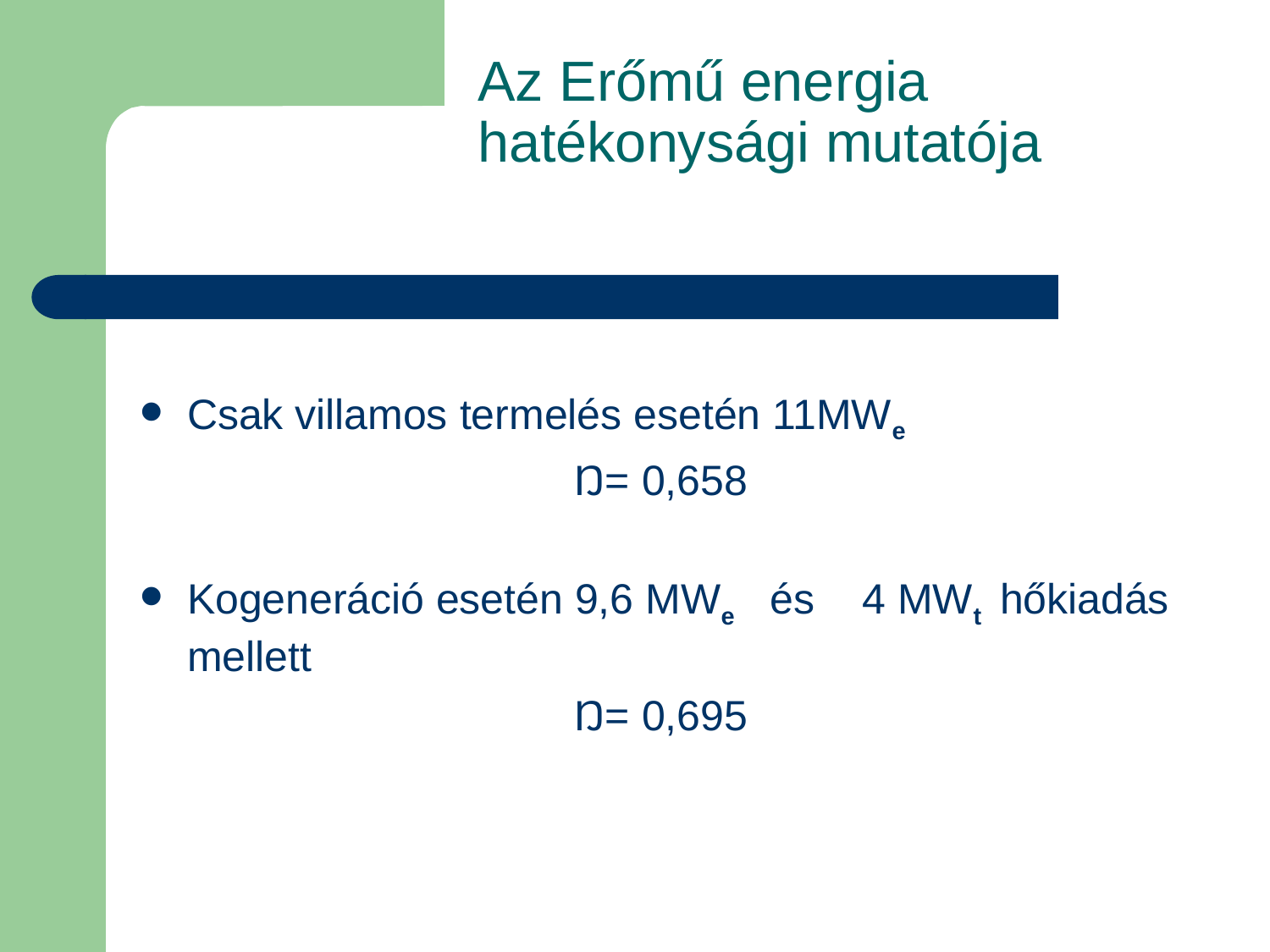

Az Erőmű energia hatékonysági mutatója

Csak villamos termelés esetén 11MWe
Ŋ= 0,658

Kogeneráció esetén 9,6 MWe   és    4 MWt  hőkiadás mellett
Ŋ= 0,695